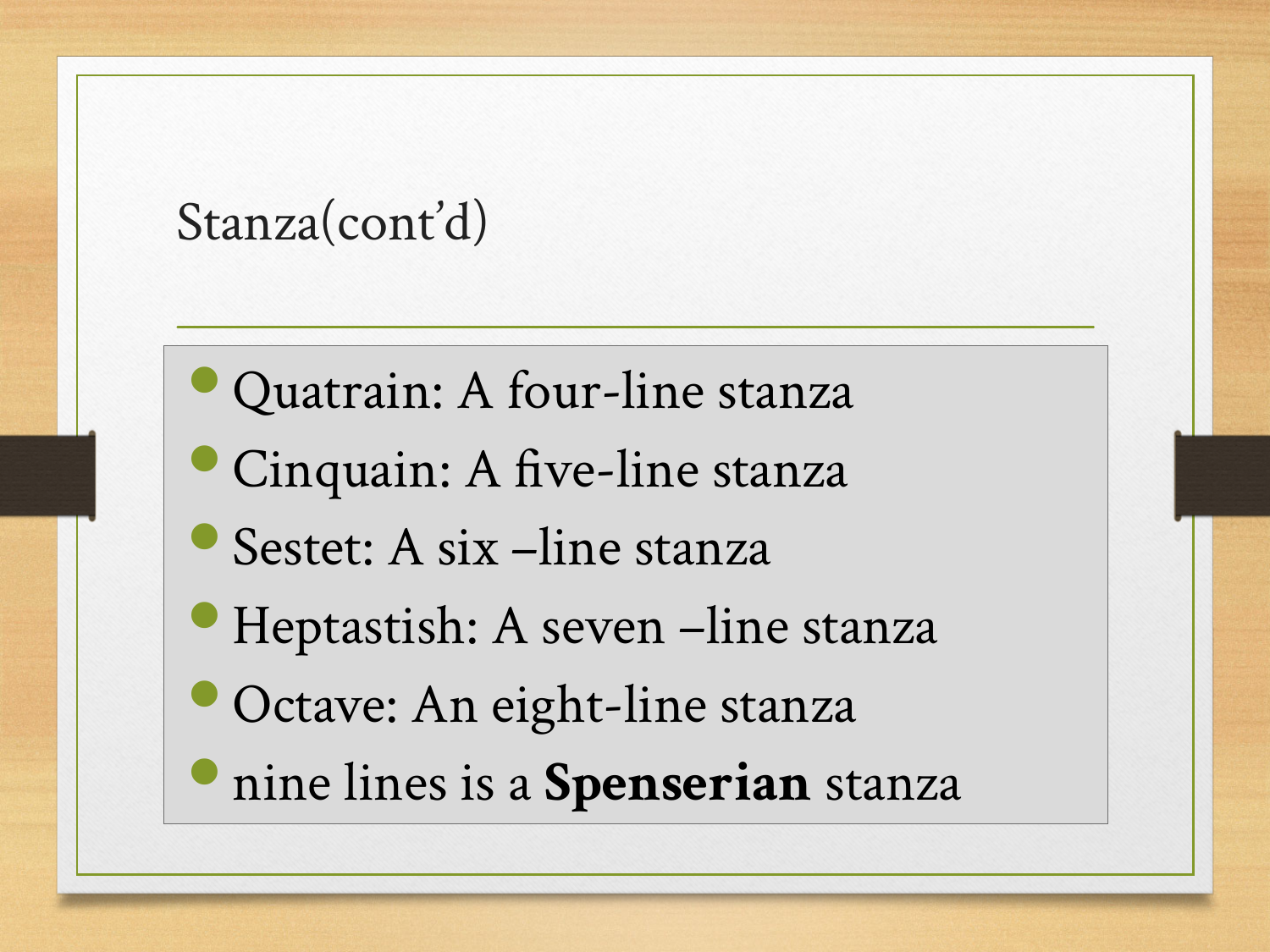

# Stanza(cont’d)
Quatrain: A four-line stanza
Cinquain: A five-line stanza
Sestet: A six –line stanza
Heptastish: A seven –line stanza
Octave: An eight-line stanza
nine lines is a Spenserian stanza